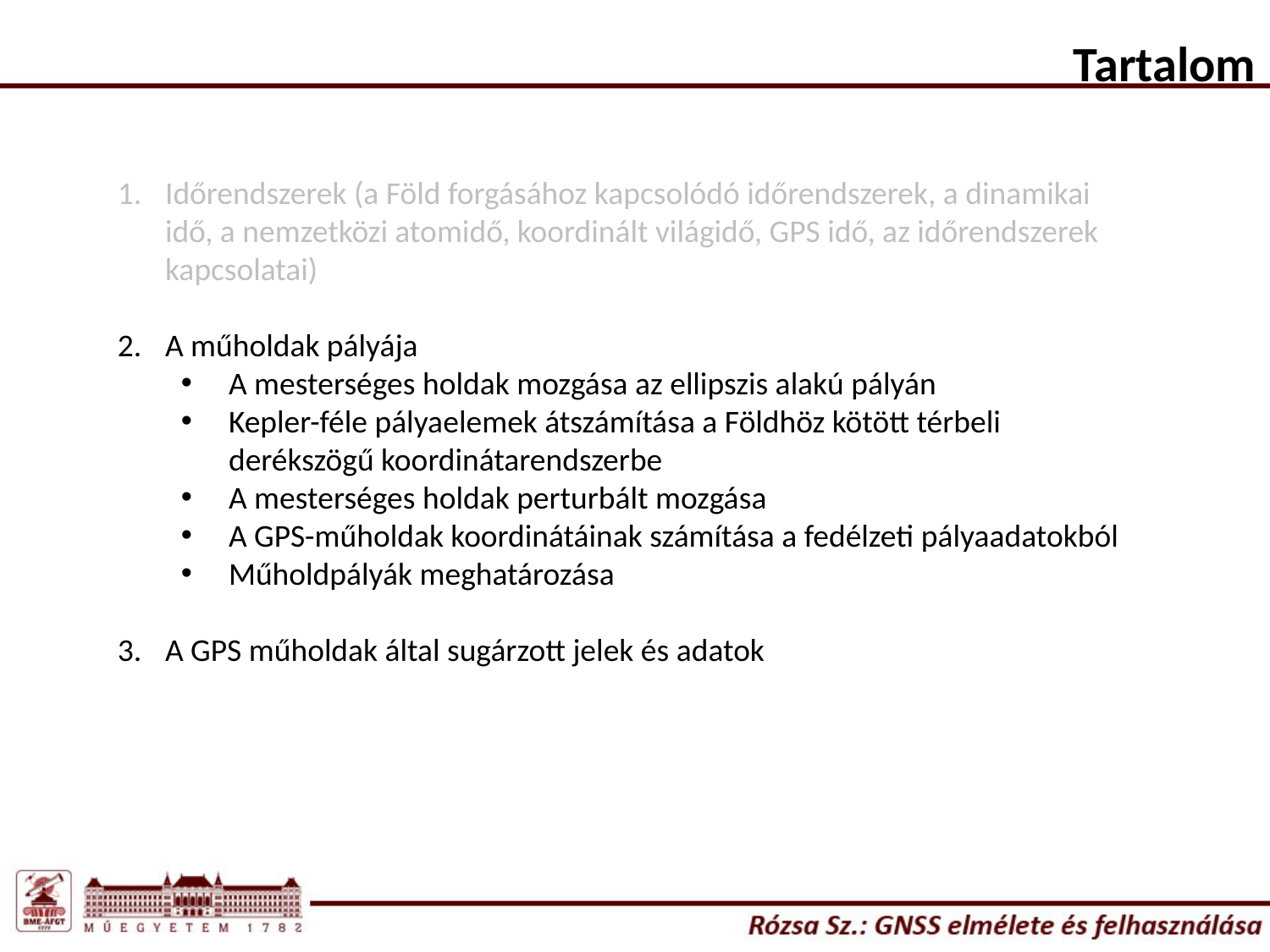

Tartalom
Időrendszerek (a Föld forgásához kapcsolódó időrendszerek, a dinamikai idő, a nemzetközi atomidő, koordinált világidő, GPS idő, az időrendszerek kapcsolatai)

A műholdak pályája
A mesterséges holdak mozgása az ellipszis alakú pályán
Kepler-féle pályaelemek átszámítása a Földhöz kötött térbeli derékszögű koordinátarendszerbe
A mesterséges holdak perturbált mozgása
A GPS-műholdak koordinátáinak számítása a fedélzeti pályaadatokból
Műholdpályák meghatározása

A GPS műholdak által sugárzott jelek és adatok